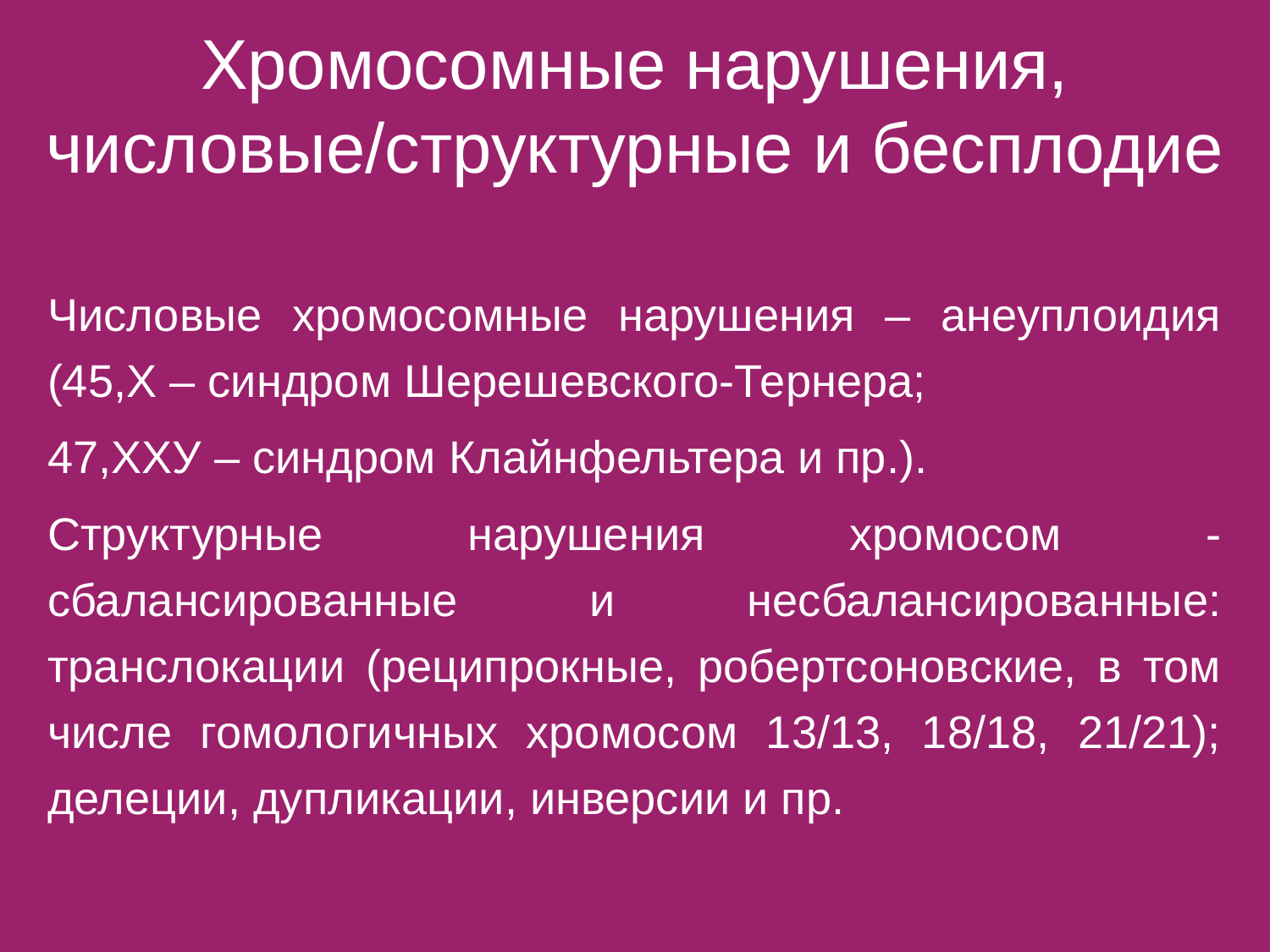

# Хромосомные нарушения, числовые/структурные и бесплодие
Числовые хромосомные нарушения – анеуплоидия (45,Х – синдром Шерешевского-Тернера;
47,ХХУ – синдром Клайнфельтера и пр.).
Структурные нарушения хромосом - сбалансированные и несбалансированные: транслокации (реципрокные, робертсоновские, в том числе гомологичных хромосом 13/13, 18/18, 21/21); делеции, дупликации, инверсии и пр.